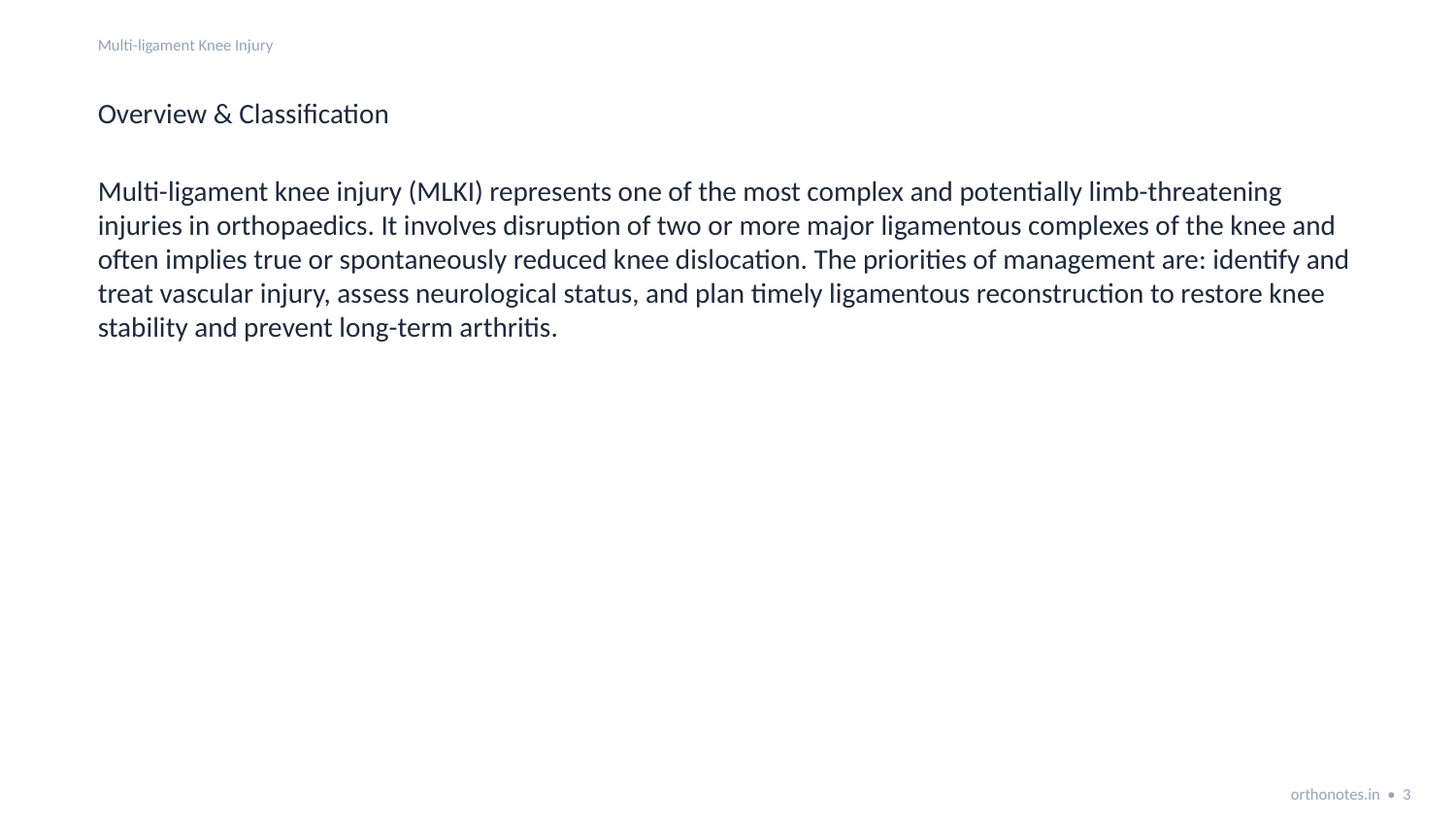

Multi-ligament Knee Injury
Overview & Classification
Multi-ligament knee injury (MLKI) represents one of the most complex and potentially limb-threatening injuries in orthopaedics. It involves disruption of two or more major ligamentous complexes of the knee and often implies true or spontaneously reduced knee dislocation. The priorities of management are: identify and treat vascular injury, assess neurological status, and plan timely ligamentous reconstruction to restore knee stability and prevent long-term arthritis.
orthonotes.in  •  3